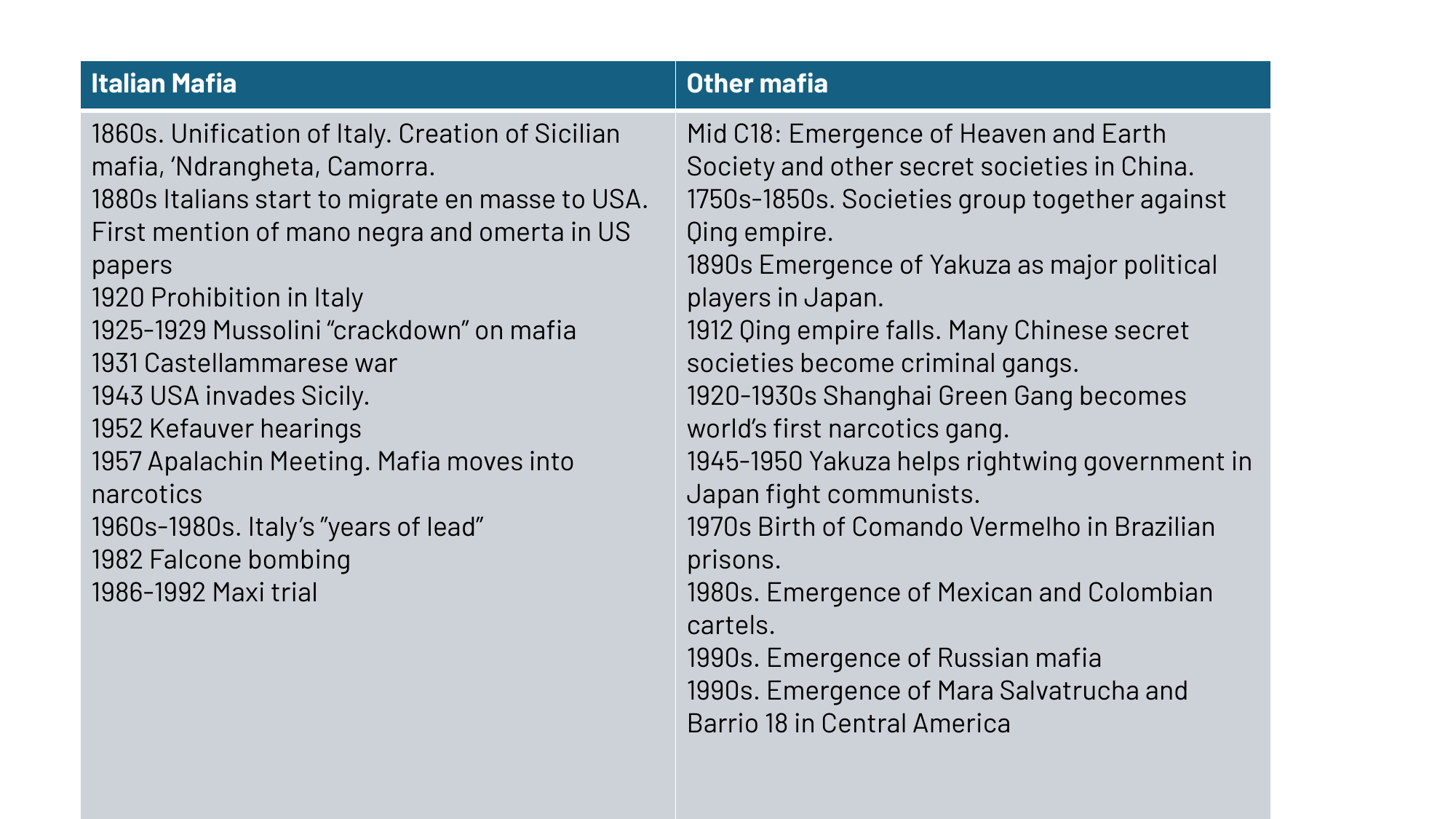

# A brief chronology of organized crime
| Italian Mafia | Other mafia |
| --- | --- |
| 1860s. Unification of Italy. Creation of Sicilian mafia, ‘Ndrangheta, Camorra. 1880s Italians start to migrate en masse to USA. First mention of mano negra and omerta in US papers 1920 Prohibition in Italy 1925-1929 Mussolini “crackdown” on mafia 1931 Castellammarese war 1943 USA invades Sicily. 1952 Kefauver hearings 1957 Apalachin Meeting. Mafia moves into narcotics 1960s-1980s. Italy’s ”years of lead” 1982 Falcone bombing 1986-1992 Maxi trial | Mid C18: Emergence of Heaven and Earth Society and other secret societies in China. 1750s-1850s. Societies group together against Qing empire. 1890s Emergence of Yakuza as major political players in Japan. 1912 Qing empire falls. Many Chinese secret societies become criminal gangs. 1920-1930s Shanghai Green Gang becomes world’s first narcotics gang. 1945-1950 Yakuza helps rightwing government in Japan fight communists. 1970s Birth of Comando Vermelho in Brazilian prisons. 1980s. Emergence of Mexican and Colombian cartels. 1990s. Emergence of Russian mafia 1990s. Emergence of Mara Salvatrucha and Barrio 18 in Central America |